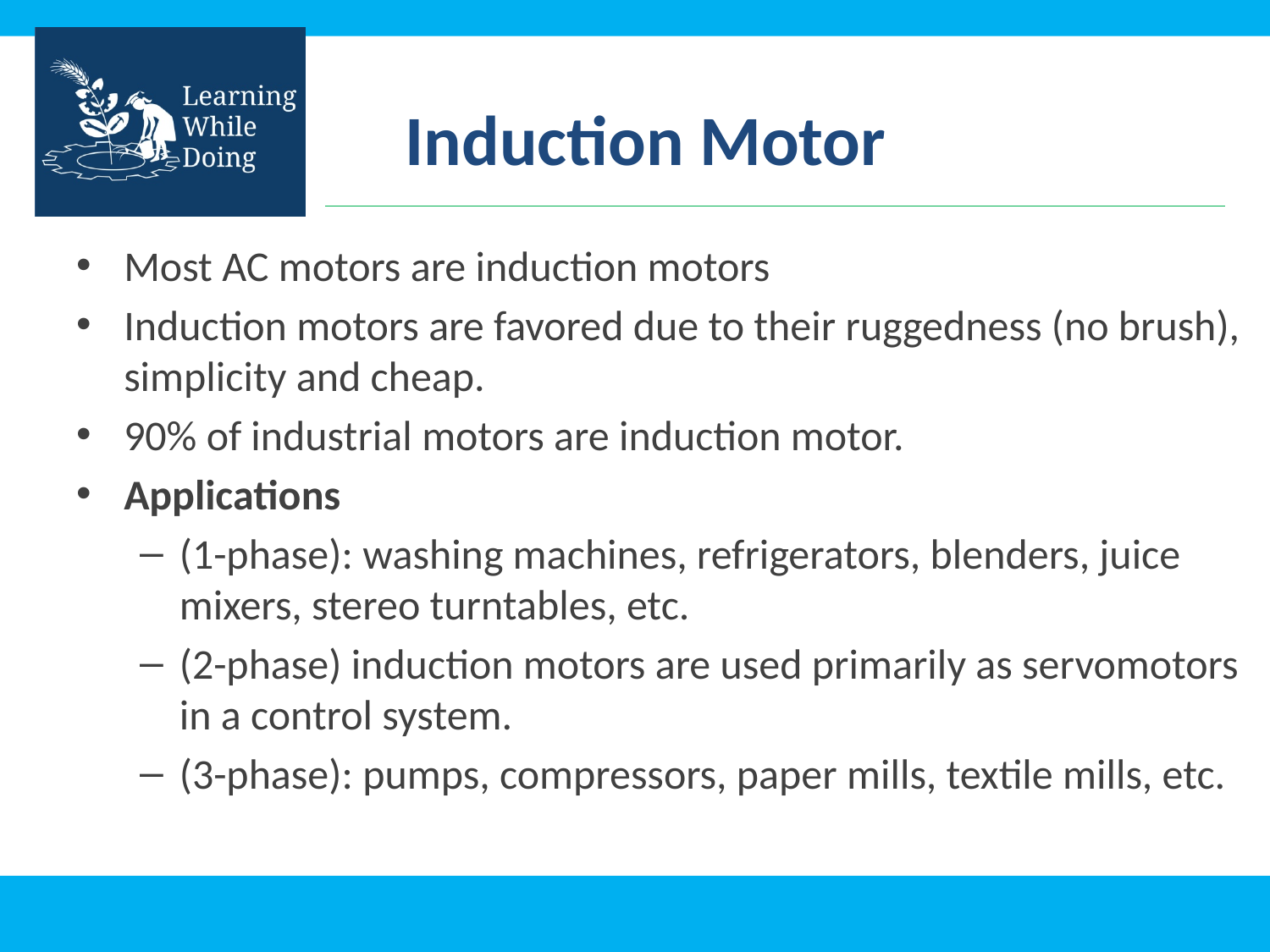

# Induction Motor
Most AC motors are induction motors
Induction motors are favored due to their ruggedness (no brush), simplicity and cheap.
90% of industrial motors are induction motor.
Applications
(1-phase): washing machines, refrigerators, blenders, juice mixers, stereo turntables, etc.
(2-phase) induction motors are used primarily as servomotors in a control system.
(3-phase): pumps, compressors, paper mills, textile mills, etc.